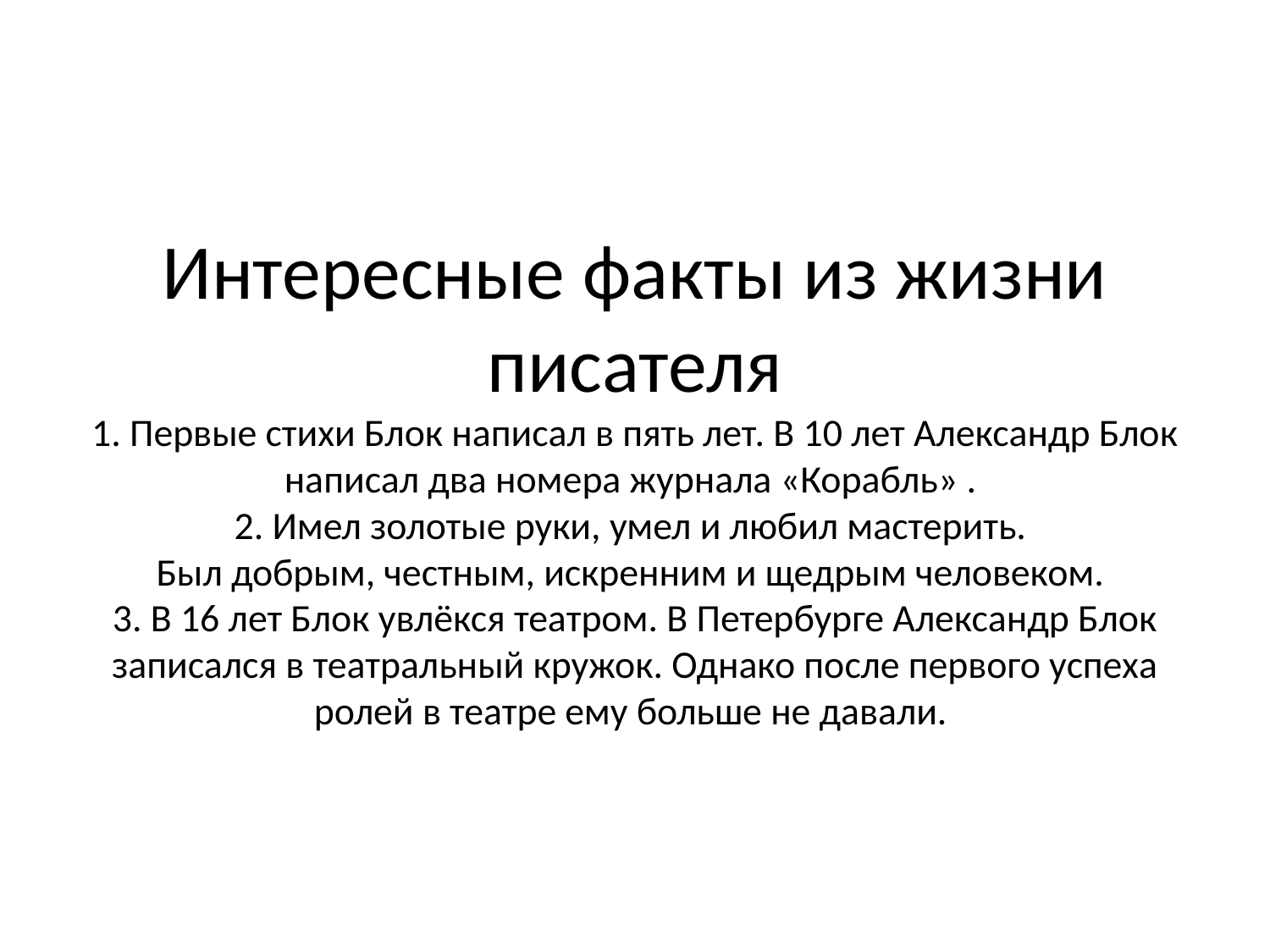

# Интересные факты из жизни писателя 1. Первые стихи Блок написал в пять лет. В 10 лет Александр Блок написал два номера журнала «Корабль» . 2. Имел золотые руки, умел и любил мастерить. Был добрым, честным, искренним и щедрым человеком. 3. В 16 лет Блок увлёкся театром. В Петербурге Александр Блок записался в театральный кружок. Однако после первого успеха ролей в театре ему больше не давали.